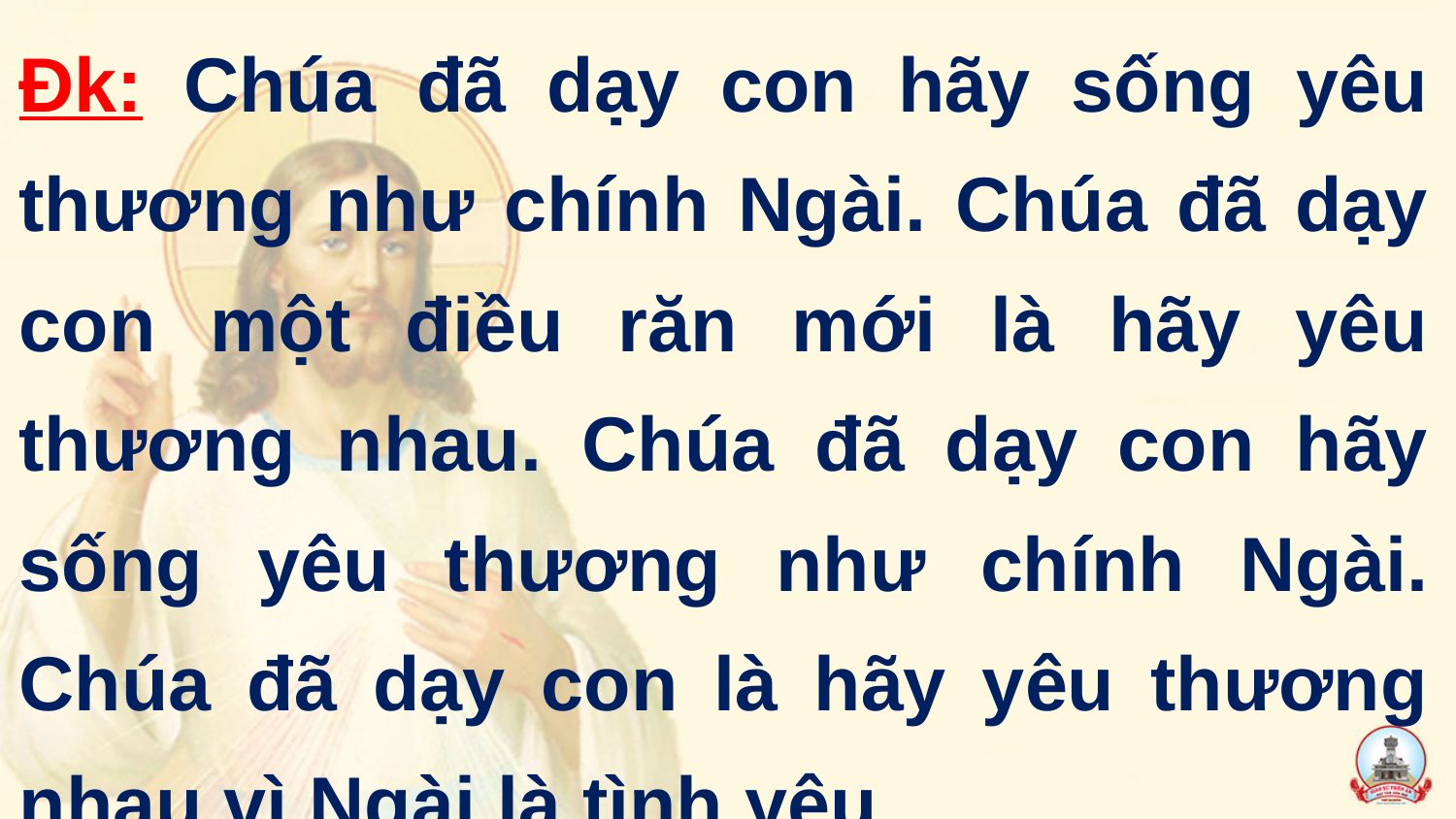

Đk: Chúa đã dạy con hãy sống yêu thương như chính Ngài. Chúa đã dạy con một điều răn mới là hãy yêu thương nhau. Chúa đã dạy con hãy sống yêu thương như chính Ngài. Chúa đã dạy con là hãy yêu thương nhau vì Ngài là tình yêu.